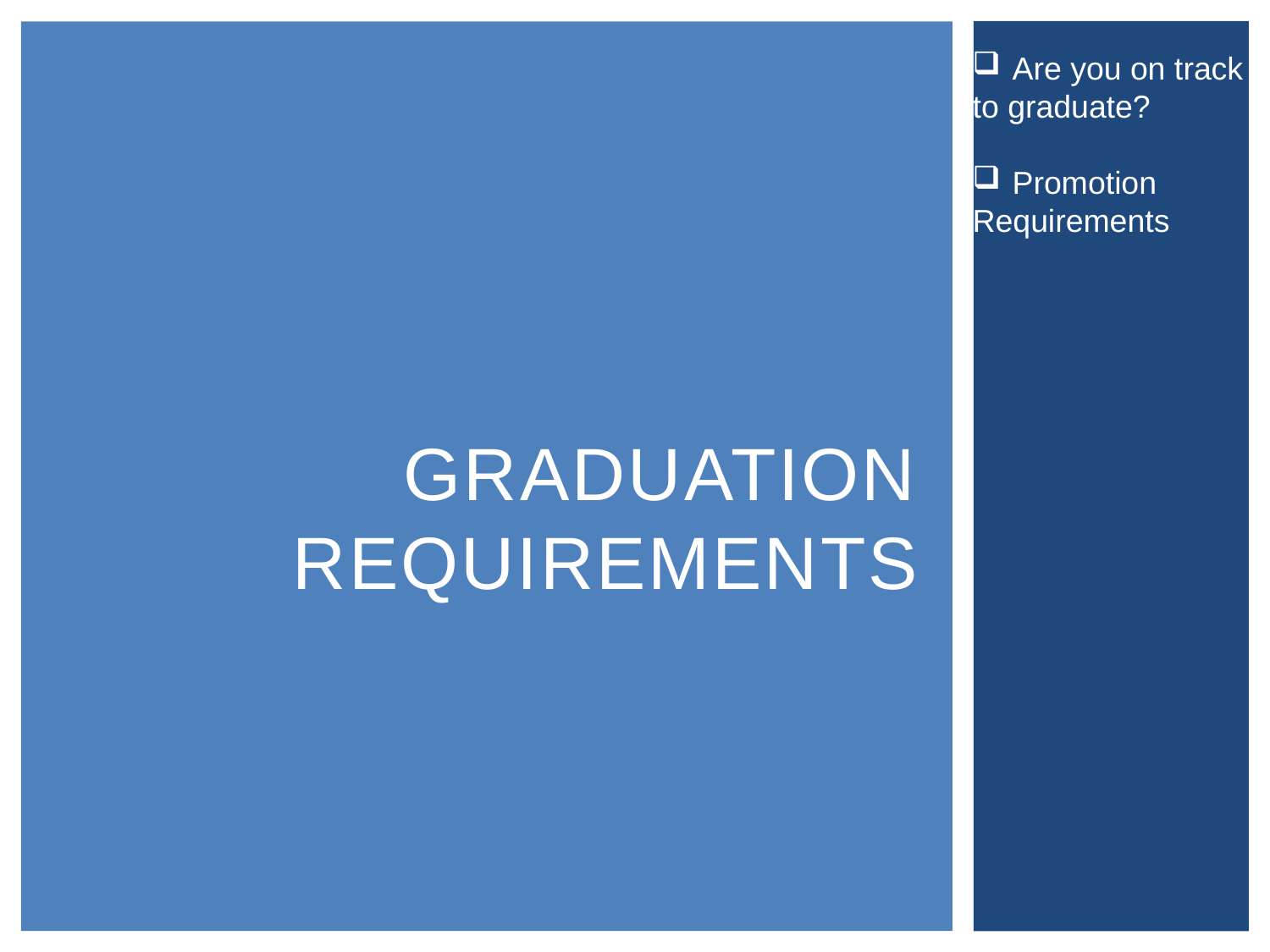

Are you on track
to graduate?

Promotion
Requirements
# Graduation requirements